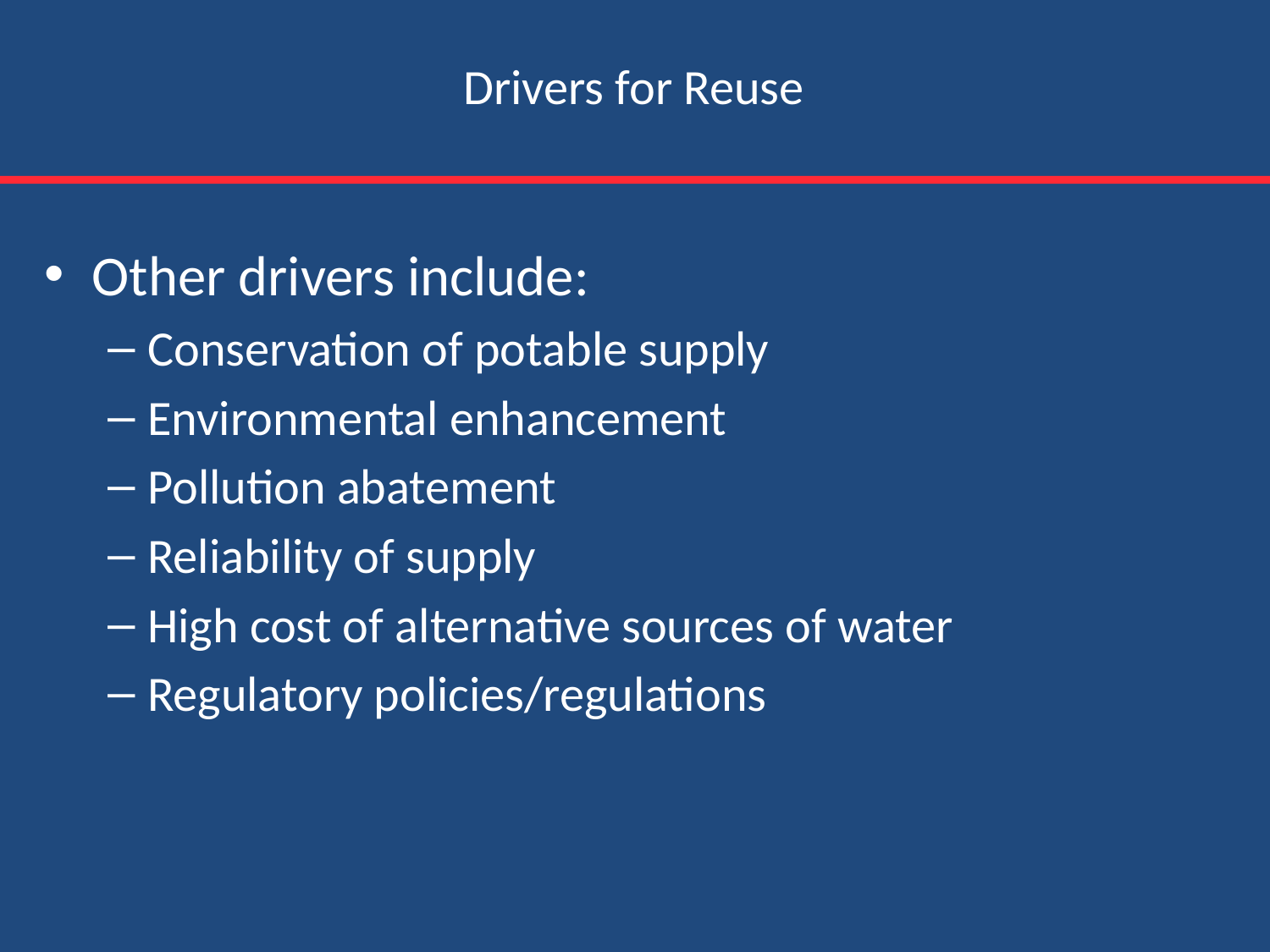

# Drivers for Reuse

Other drivers include:
Conservation of potable supply
Environmental enhancement
Pollution abatement
Reliability of supply
High cost of alternative sources of water
Regulatory policies/regulations